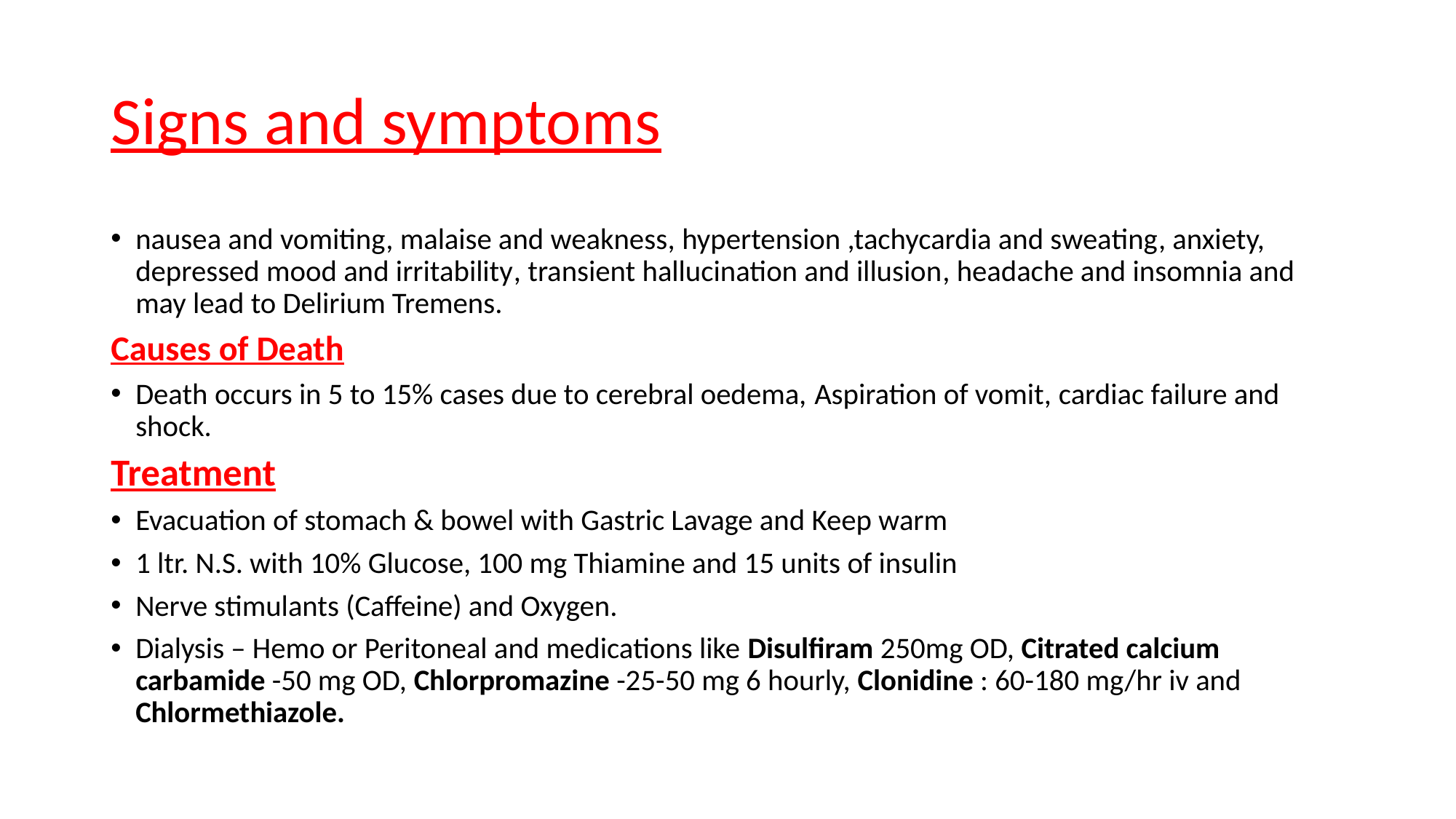

# Signs and symptoms
nausea and vomiting, malaise and weakness, hypertension ,tachycardia and sweating, anxiety, depressed mood and irritability, transient hallucination and illusion, headache and insomnia and may lead to Delirium Tremens.
Causes of Death
Death occurs in 5 to 15% cases due to cerebral oedema, Aspiration of vomit, cardiac failure and shock.
Treatment
Evacuation of stomach & bowel with Gastric Lavage and Keep warm
1 ltr. N.S. with 10% Glucose, 100 mg Thiamine and 15 units of insulin
Nerve stimulants (Caffeine) and Oxygen.
Dialysis – Hemo or Peritoneal and medications like Disulfiram 250mg OD, Citrated calcium carbamide -50 mg OD, Chlorpromazine -25-50 mg 6 hourly, Clonidine : 60-180 mg/hr iv and Chlormethiazole.